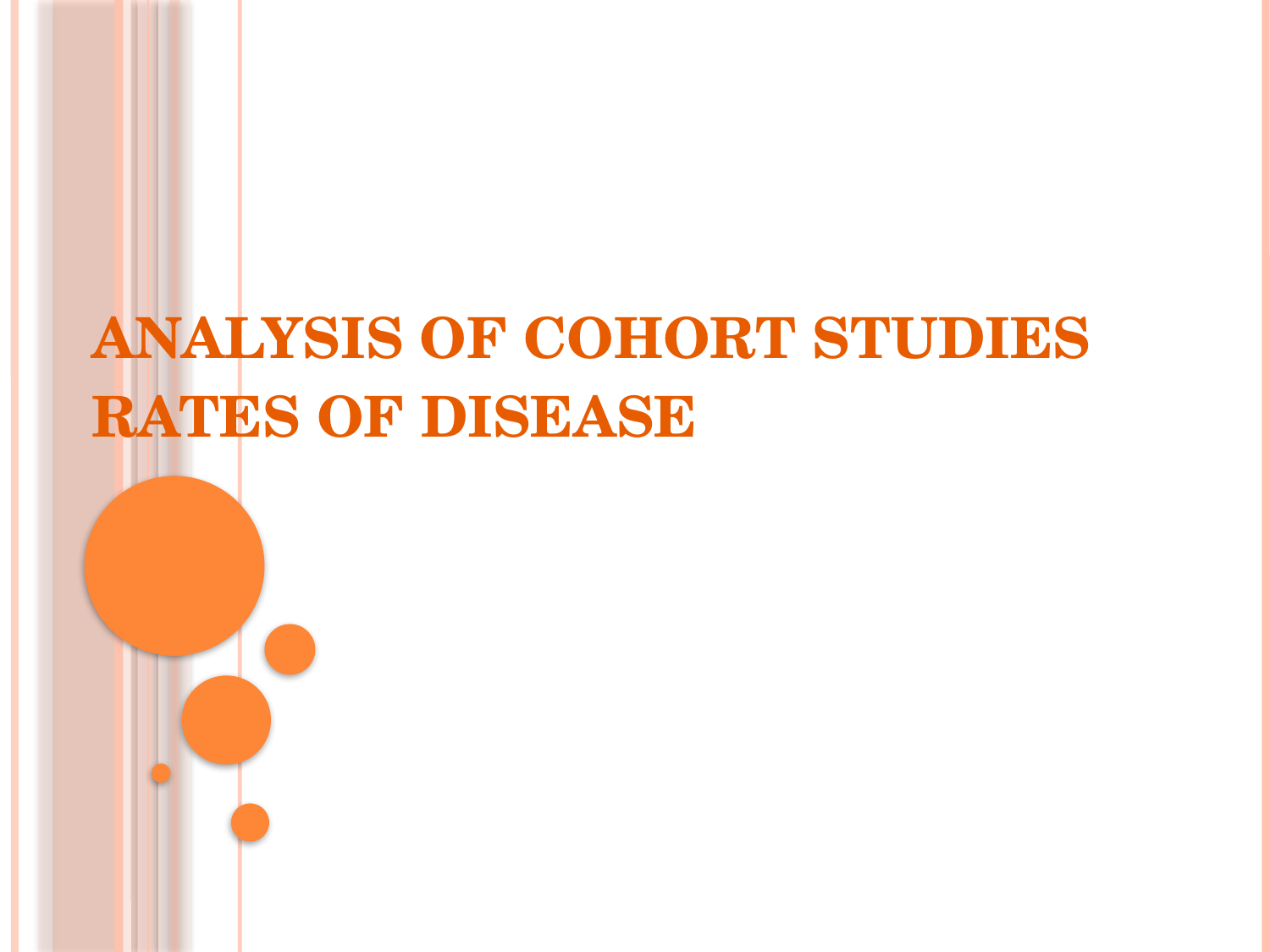

Analysis of cohort studies
Rates of disease